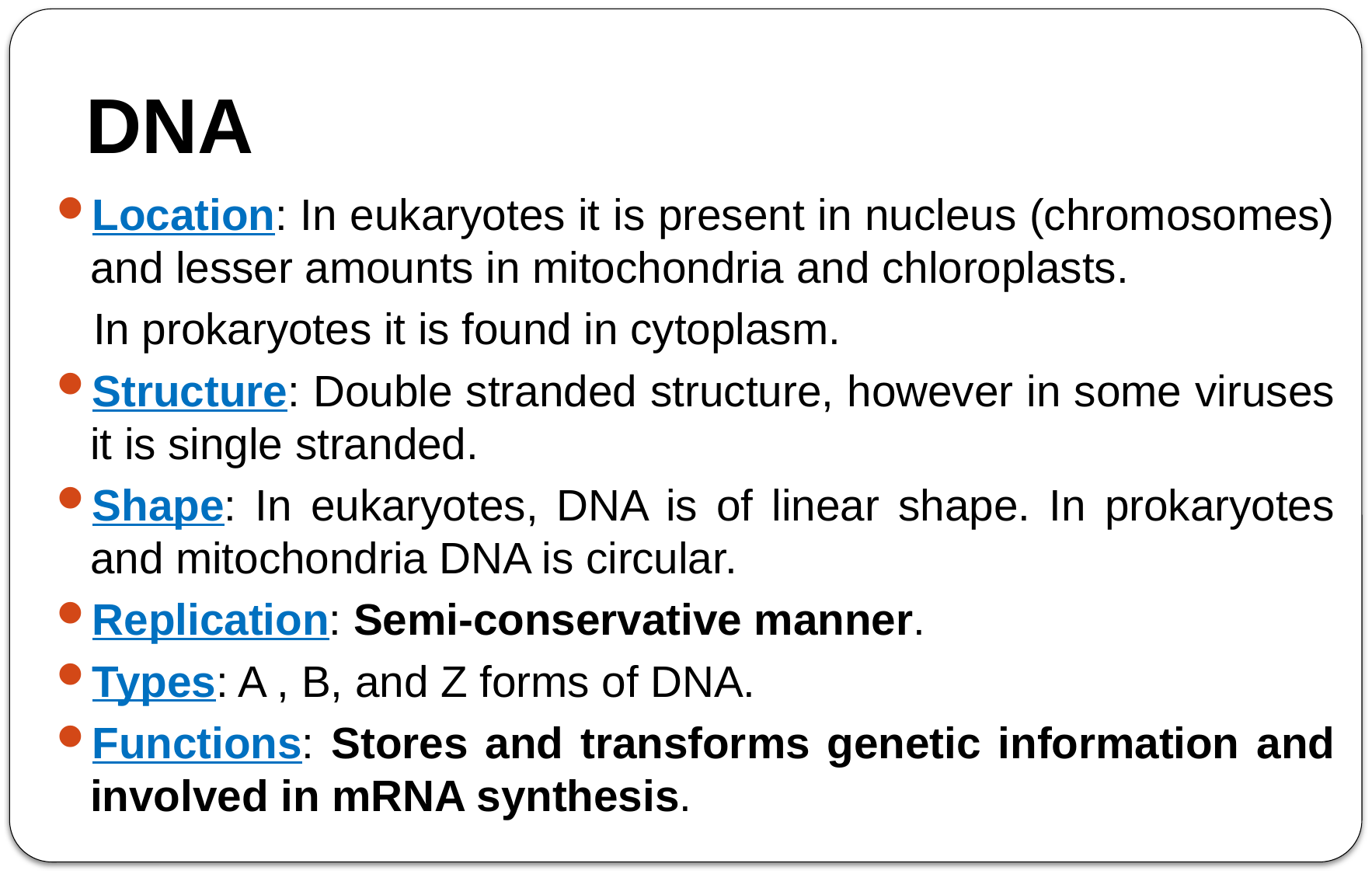

# DNA
Location: In eukaryotes it is present in nucleus (chromosomes) and lesser amounts in mitochondria and chloroplasts.
   In prokaryotes it is found in cytoplasm.
Structure: Double stranded structure, however in some viruses it is single stranded.
Shape: In eukaryotes, DNA is of linear shape. In prokaryotes and mitochondria DNA is circular.
Replication: Semi-conservative manner.
Types: A , B, and Z forms of DNA.
Functions: Stores and transforms genetic information and involved in mRNA synthesis.